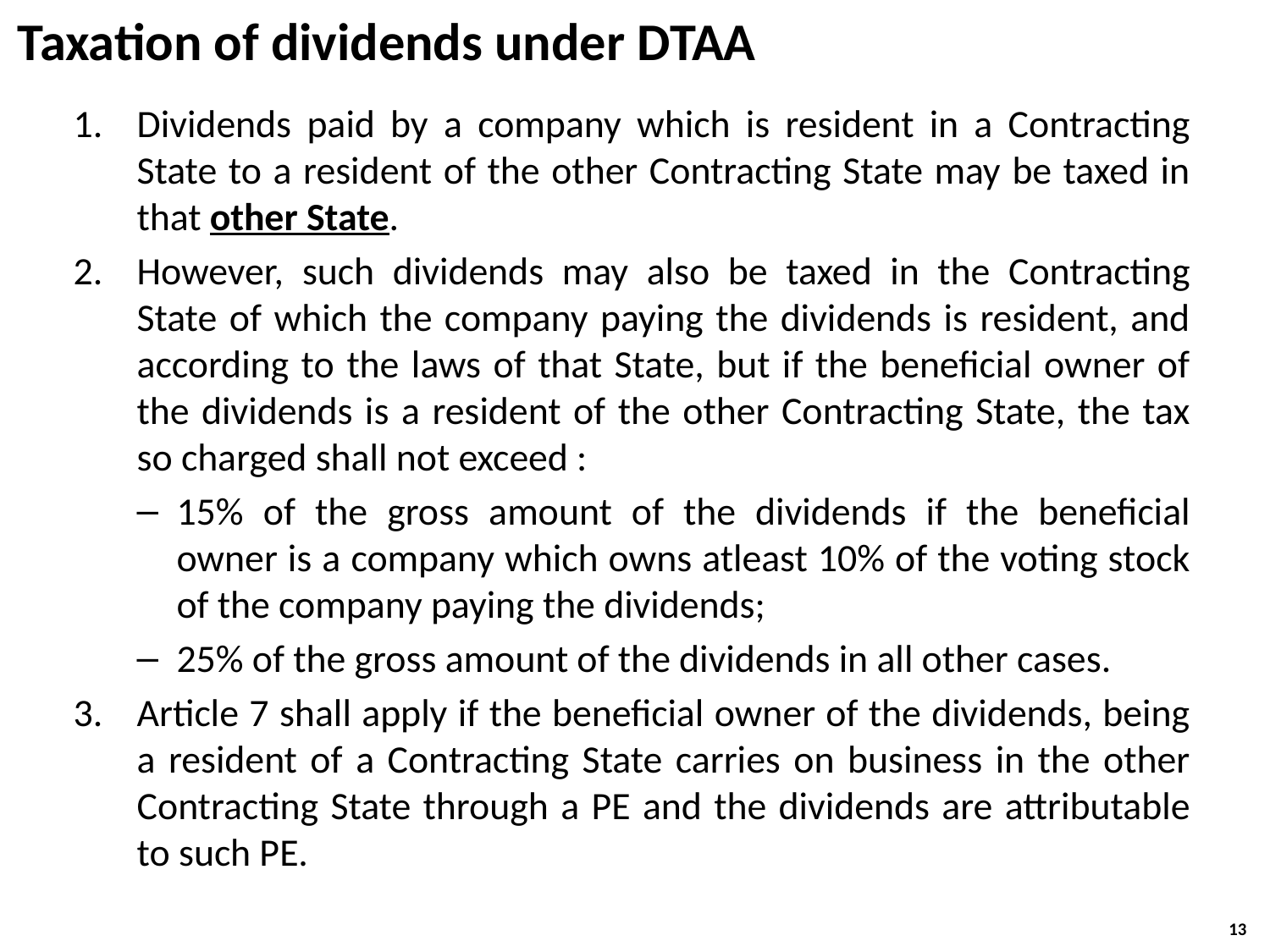

# Taxation of dividends under DTAA
Dividends paid by a company which is resident in a Contracting State to a resident of the other Contracting State may be taxed in that other State.
However, such dividends may also be taxed in the Contracting State of which the company paying the dividends is resident, and according to the laws of that State, but if the beneficial owner of the dividends is a resident of the other Contracting State, the tax so charged shall not exceed :
15% of the gross amount of the dividends if the beneficial owner is a company which owns atleast 10% of the voting stock of the company paying the dividends;
25% of the gross amount of the dividends in all other cases.
Article 7 shall apply if the beneficial owner of the dividends, being a resident of a Contracting State carries on business in the other Contracting State through a PE and the dividends are attributable to such PE.
13